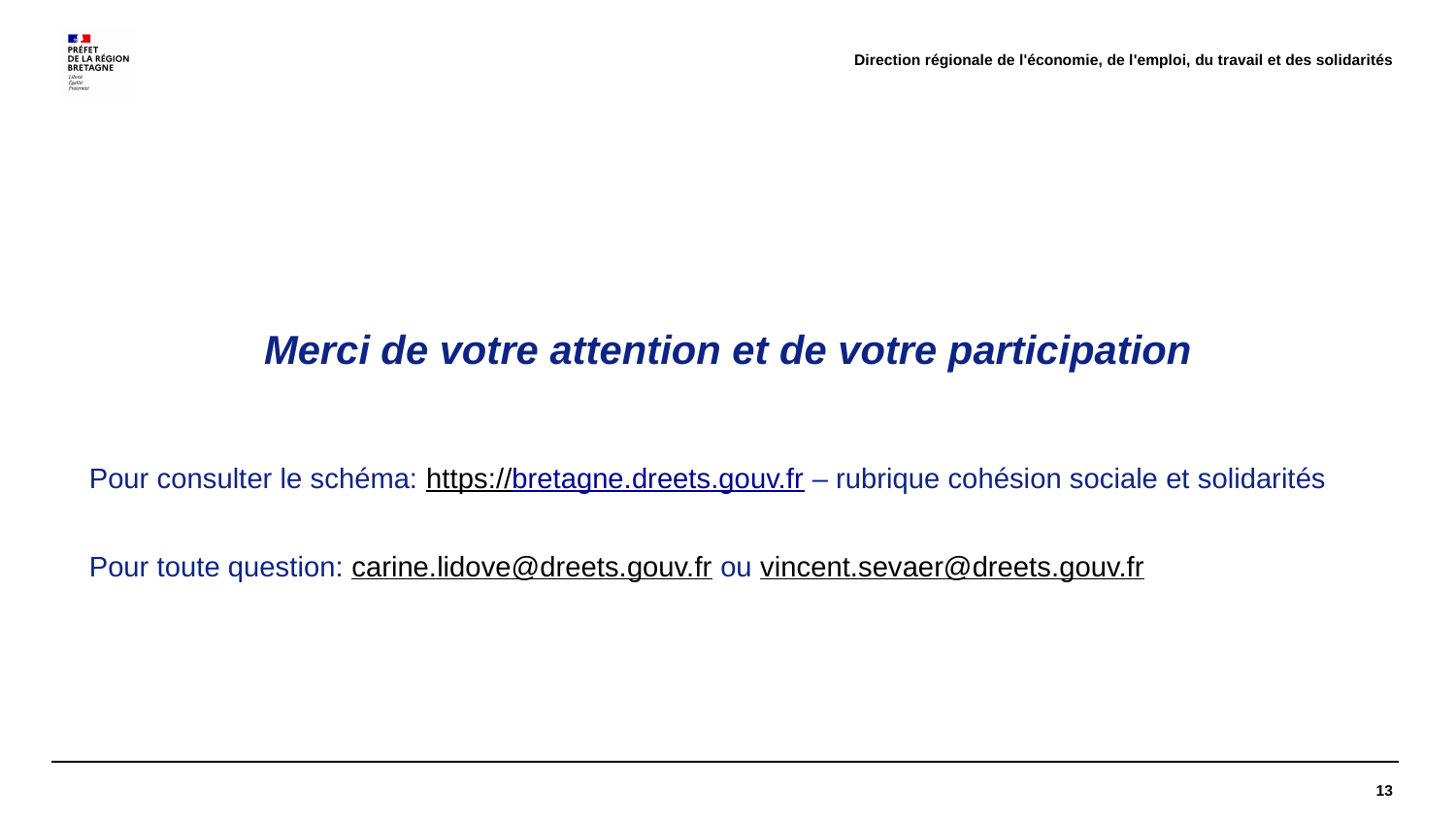

Direction régionale de l'économie, de l'emploi, du travail et des solidarités

Merci de votre attention et de votre participation

Pour consulter le schéma: https://bretagne.dreets.gouv.fr – rubrique cohésion sociale et solidarités

Pour toute question: carine.lidove@dreets.gouv.fr ou vincent.sevaer@dreets.gouv.fr

13